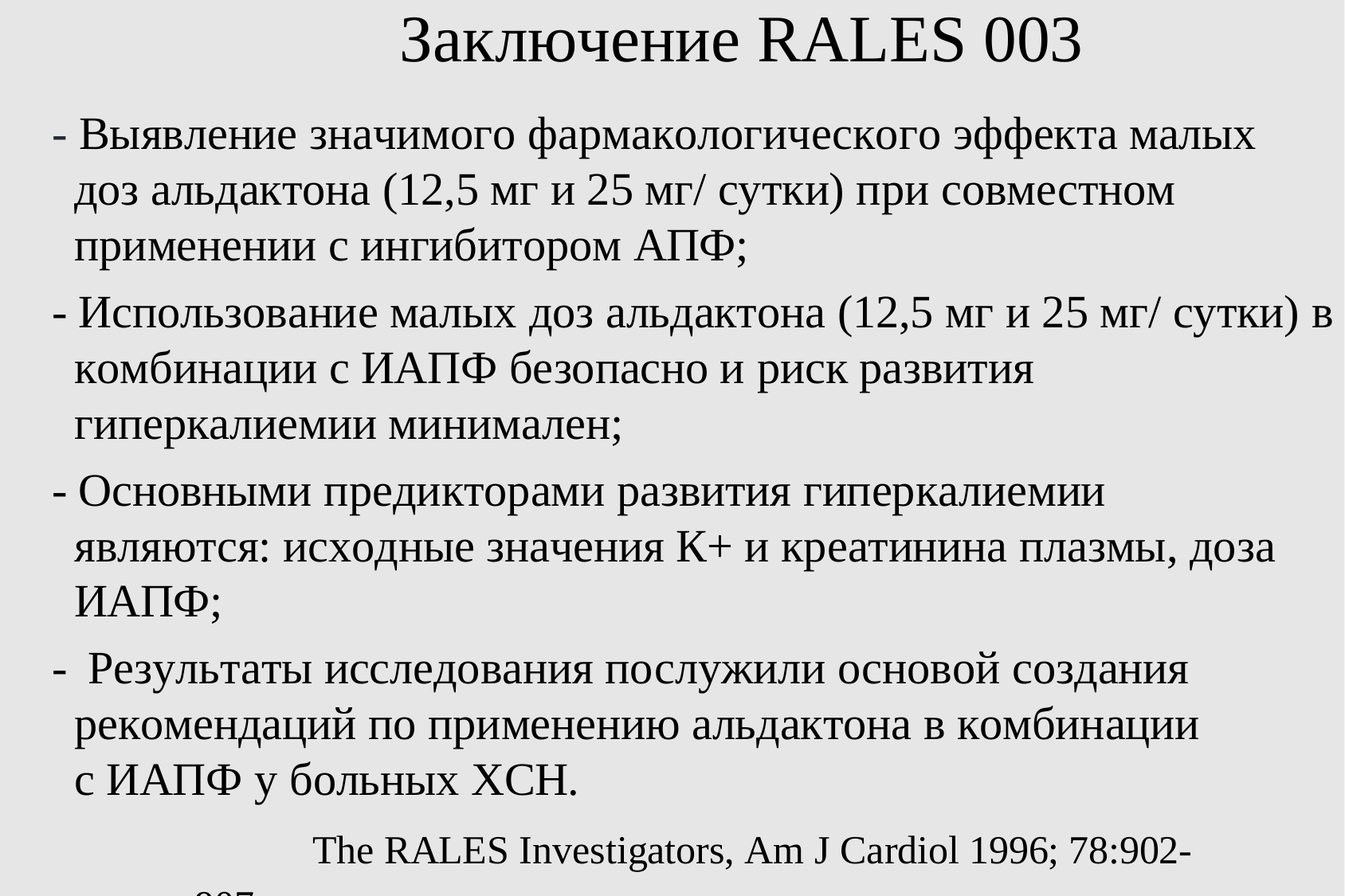

# Заключение RALES 003
  - Выявление значимого фармакологического эффекта малых доз альдактона (12,5 мг и 25 мг/ сутки) при совместном применении с ингибитором АПФ;
  - Использование малых доз альдактона (12,5 мг и 25 мг/ сутки) в комбинации с ИАПФ безопасно и риск развития гиперкалиемии минимален;
  - Основными предикторами развития гиперкалиемии являются: исходные значения К+ и креатинина плазмы, доза ИАПФ;
  -  Результаты исследования послужили основой создания рекомендаций по применению альдактона в комбинации с ИАПФ у больных ХСН.
                 The RALES Investigators, Am J Cardiol 1996; 78:902-907